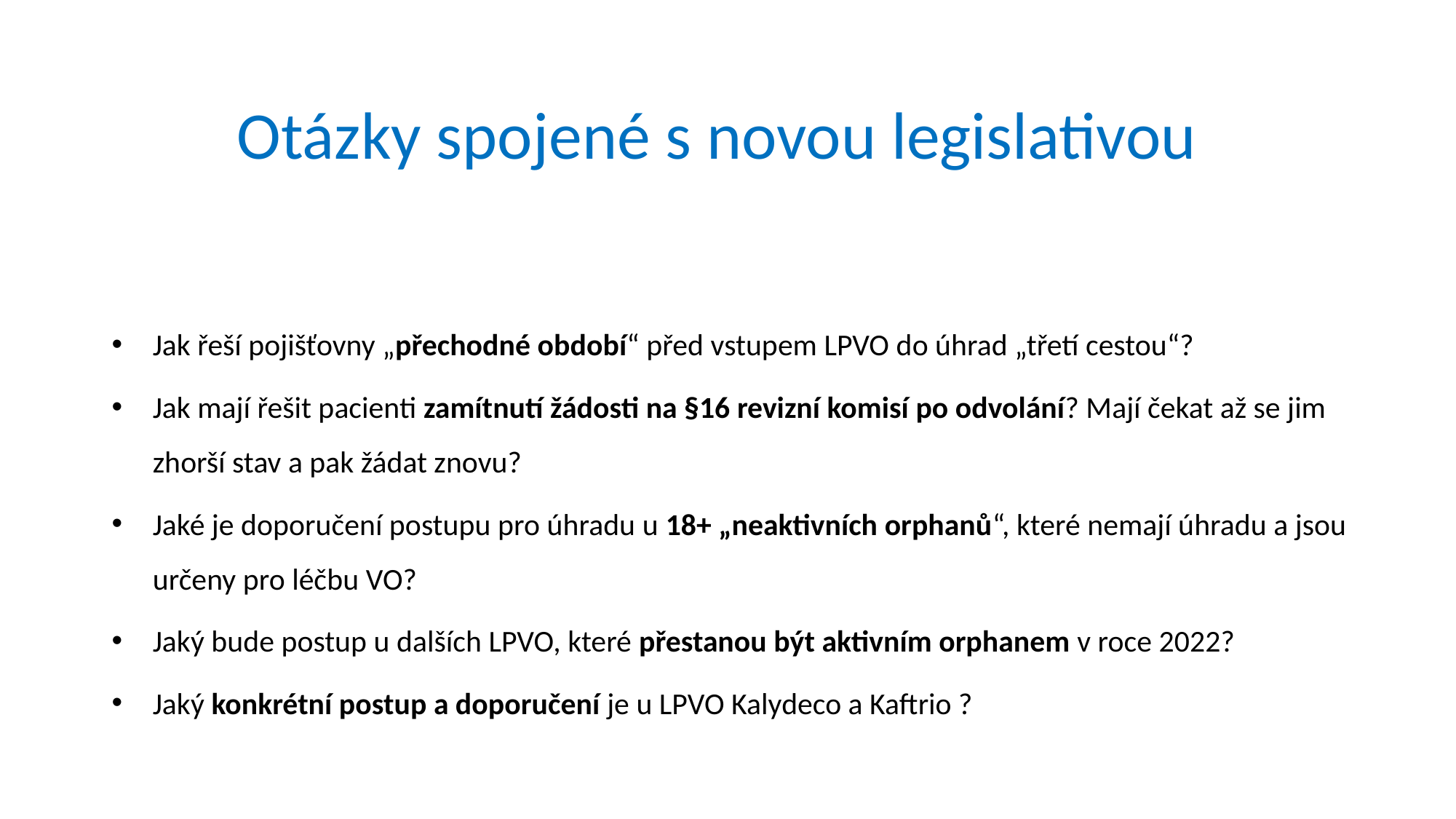

# Otázky spojené s novou legislativou
Jak řeší pojišťovny „přechodné období“ před vstupem LPVO do úhrad „třetí cestou“?
Jak mají řešit pacienti zamítnutí žádosti na §16 revizní komisí po odvolání? Mají čekat až se jim zhorší stav a pak žádat znovu?
Jaké je doporučení postupu pro úhradu u 18+ „neaktivních orphanů“, které nemají úhradu a jsou určeny pro léčbu VO?
Jaký bude postup u dalších LPVO, které přestanou být aktivním orphanem v roce 2022?
Jaký konkrétní postup a doporučení je u LPVO Kalydeco a Kaftrio ?